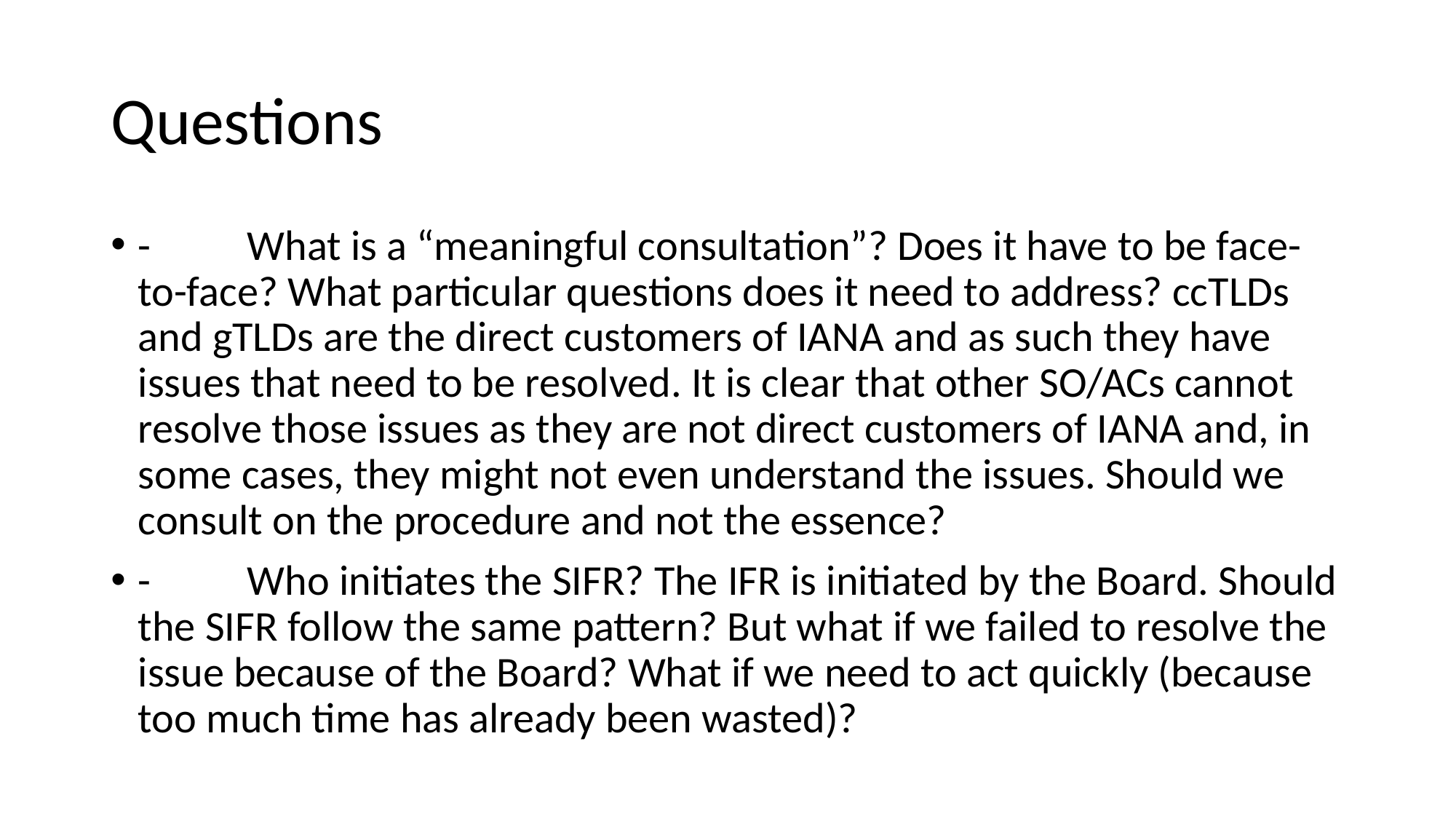

# Questions
-	What is a “meaningful consultation”? Does it have to be face-to-face? What particular questions does it need to address? ccTLDs and gTLDs are the direct customers of IANA and as such they have issues that need to be resolved. It is clear that other SO/ACs cannot resolve those issues as they are not direct customers of IANA and, in some cases, they might not even understand the issues. Should we consult on the procedure and not the essence?
-	Who initiates the SIFR? The IFR is initiated by the Board. Should the SIFR follow the same pattern? But what if we failed to resolve the issue because of the Board? What if we need to act quickly (because too much time has already been wasted)?